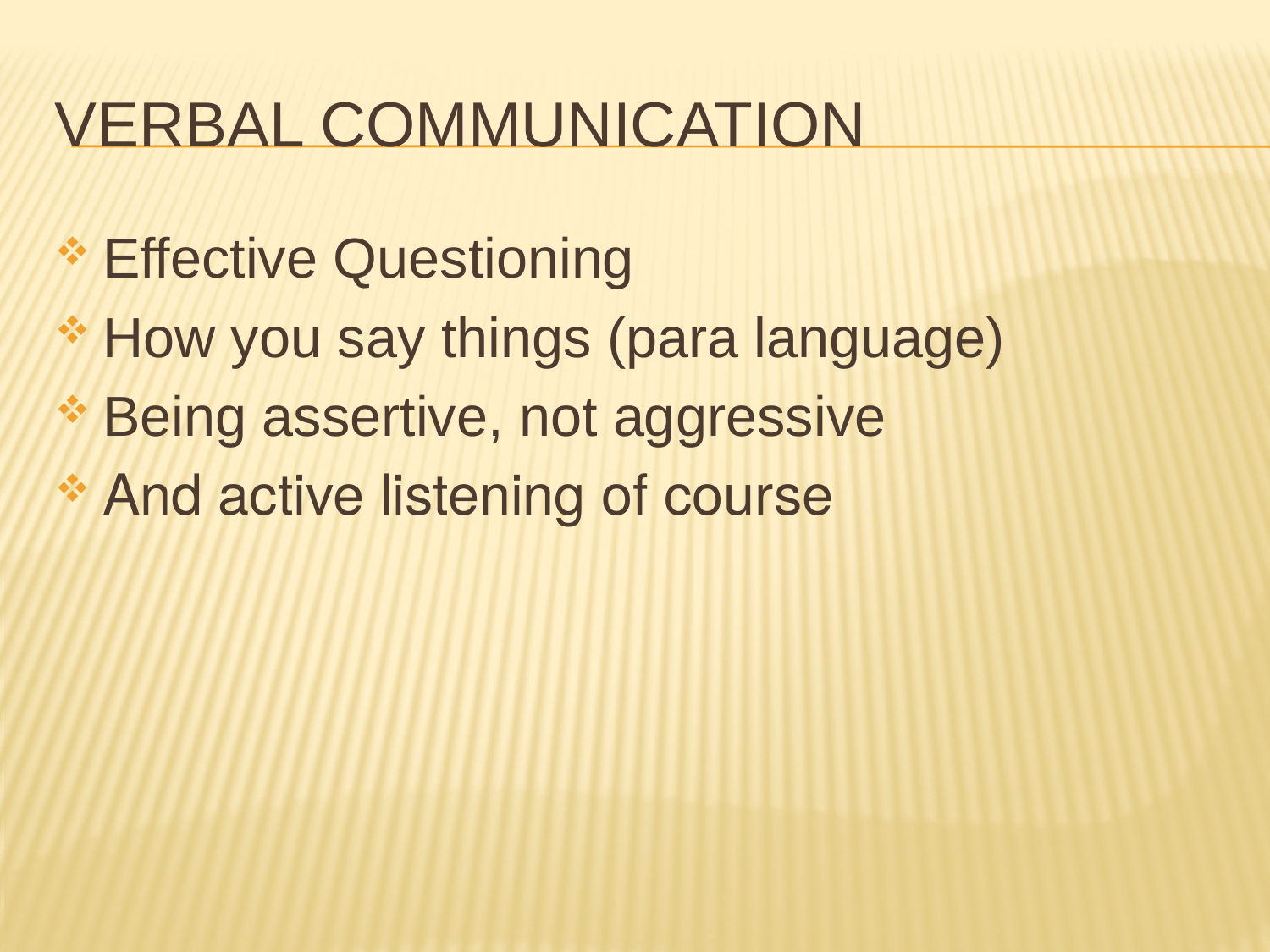

# Verbal Communication
Effective Questioning
How you say things (para language)
Being assertive, not aggressive
And active listening of course